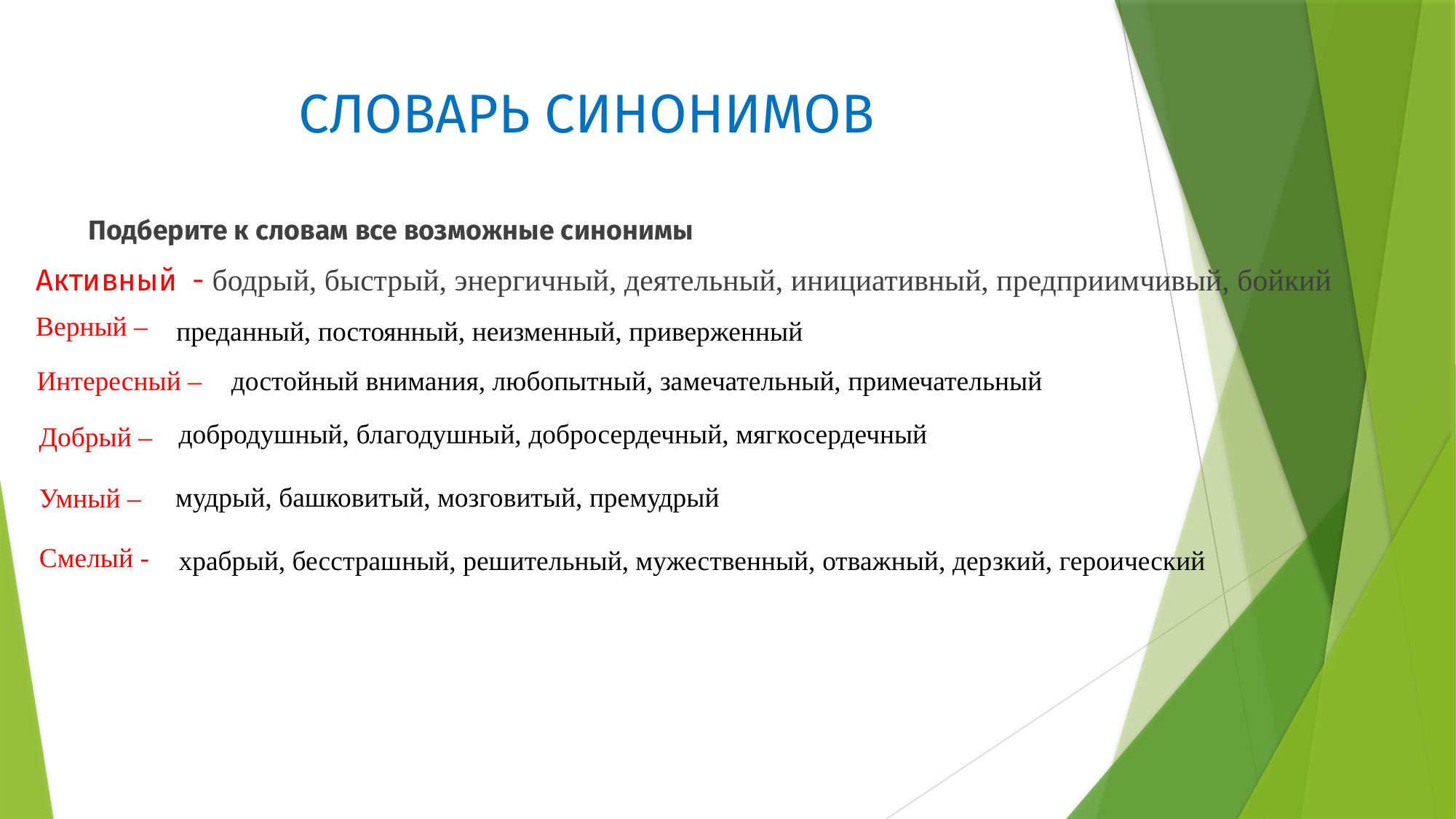

# СЛОВАРЬ СИНОНИМОВ
        Подберите к словам все возможные синонимы
Активный  - бодрый, быстрый, энергичный, деятельный, инициативный, предприимчивый, бойкий
Верный –
преданный, постоянный, неизменный, приверженный
достойный внимания, любопытный, замечательный, примечательный
Интересный –
добродушный, благодушный, добросердечный, мягкосердечный
Добрый –
мудрый, башковитый, мозговитый, премудрый
Умный –
Смелый -
храбрый, бесстрашный, решительный, мужественный, отважный, дерзкий, героический